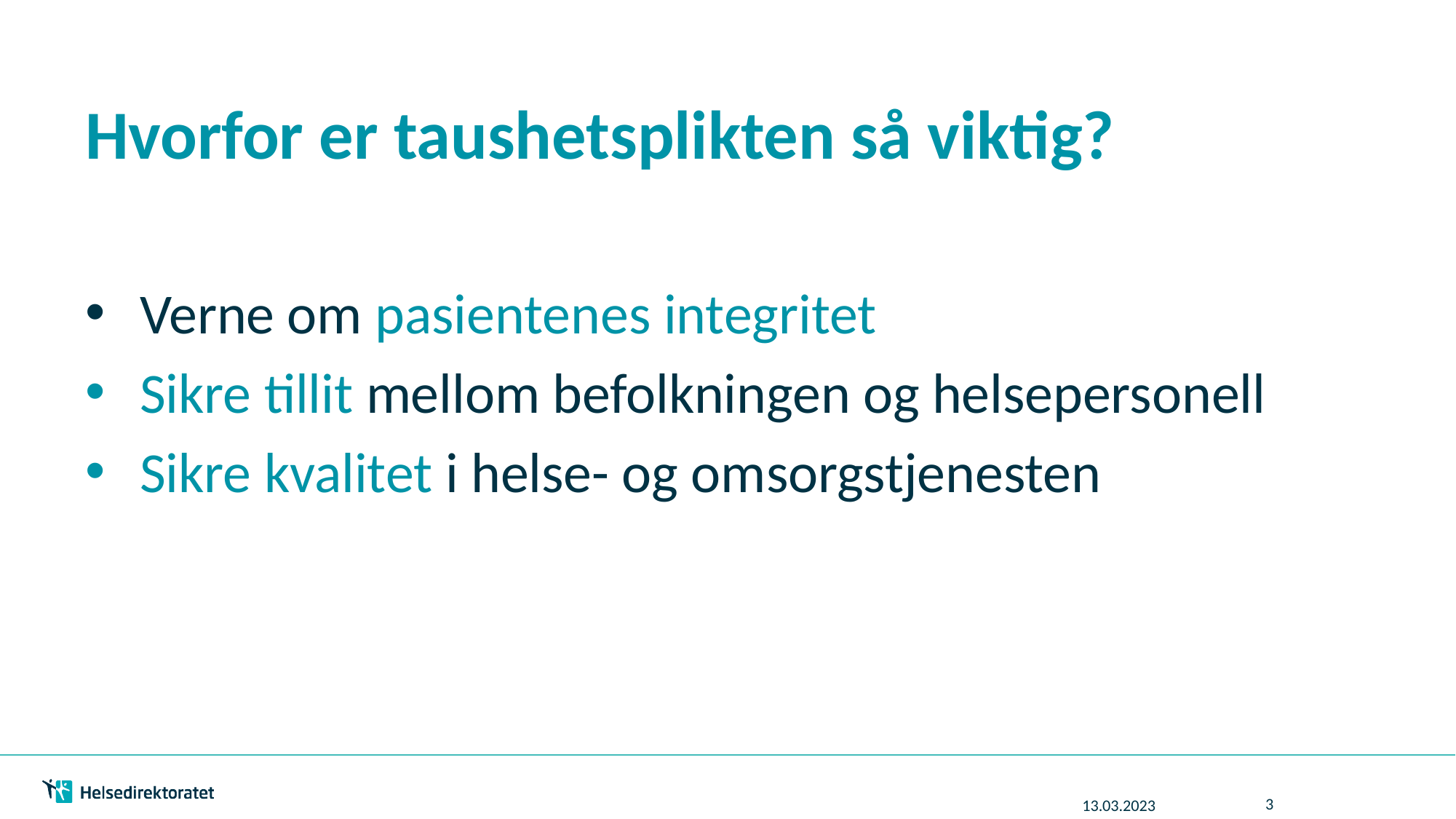

# Hvorfor er taushetsplikten så viktig?
Verne om pasientenes integritet
Sikre tillit mellom befolkningen og helsepersonell
Sikre kvalitet i helse- og omsorgstjenesten
3
13.03.2023